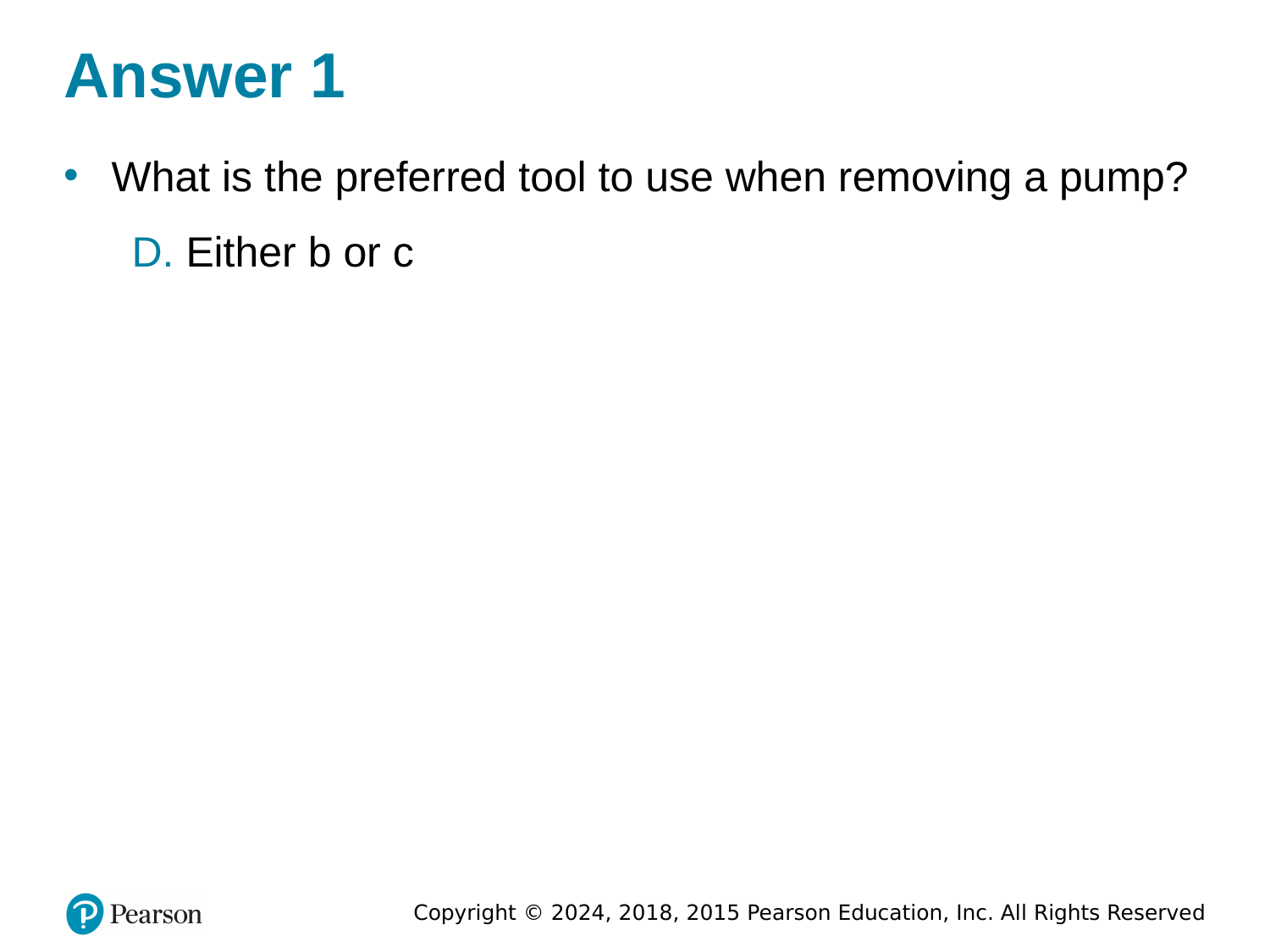

# Answer 1
What is the preferred tool to use when removing a pump?
D. Either b or c